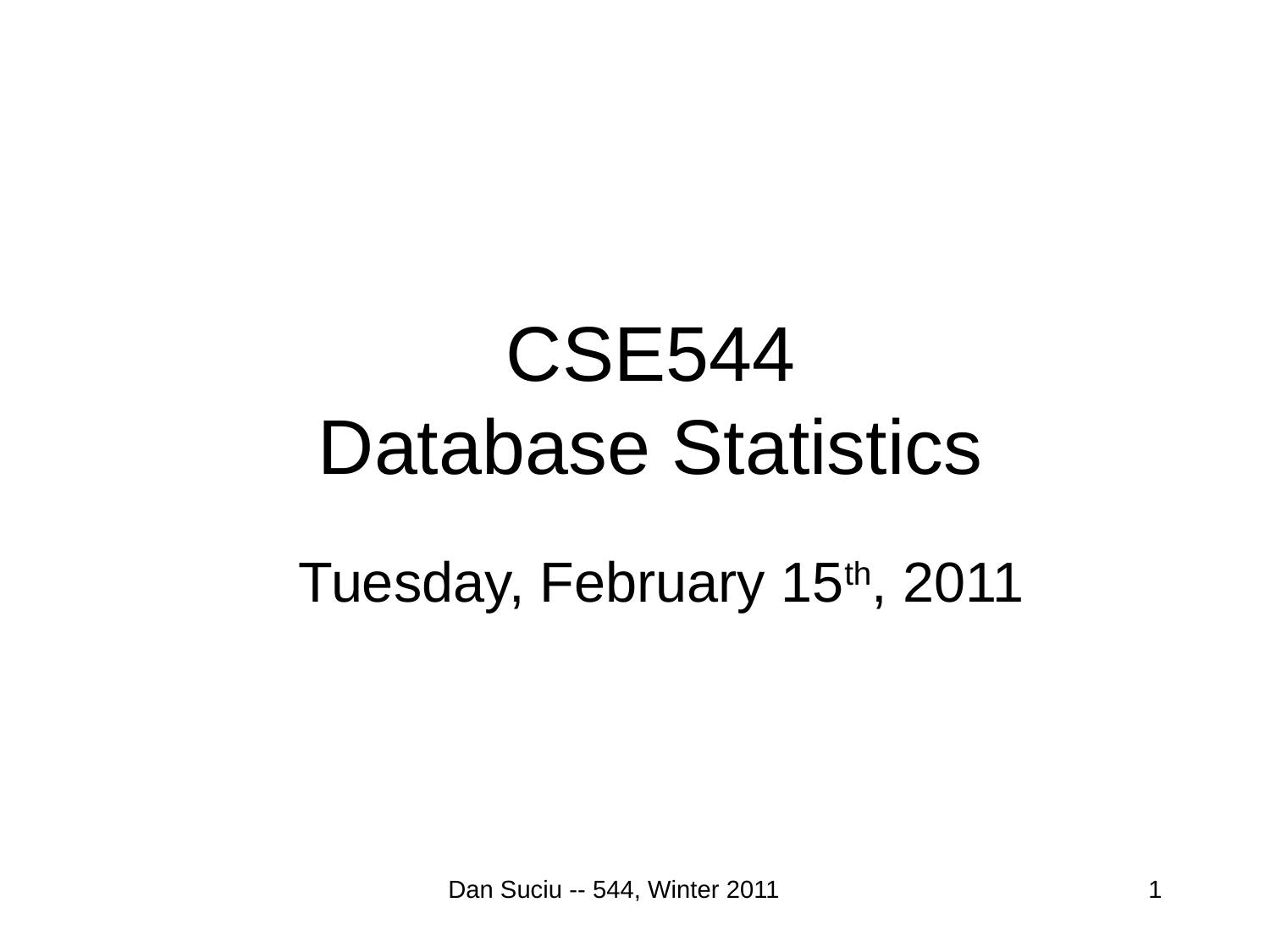

# CSE544 Database Statistics
Tuesday, February 15th, 2011
Dan Suciu -- 544, Winter 2011
1